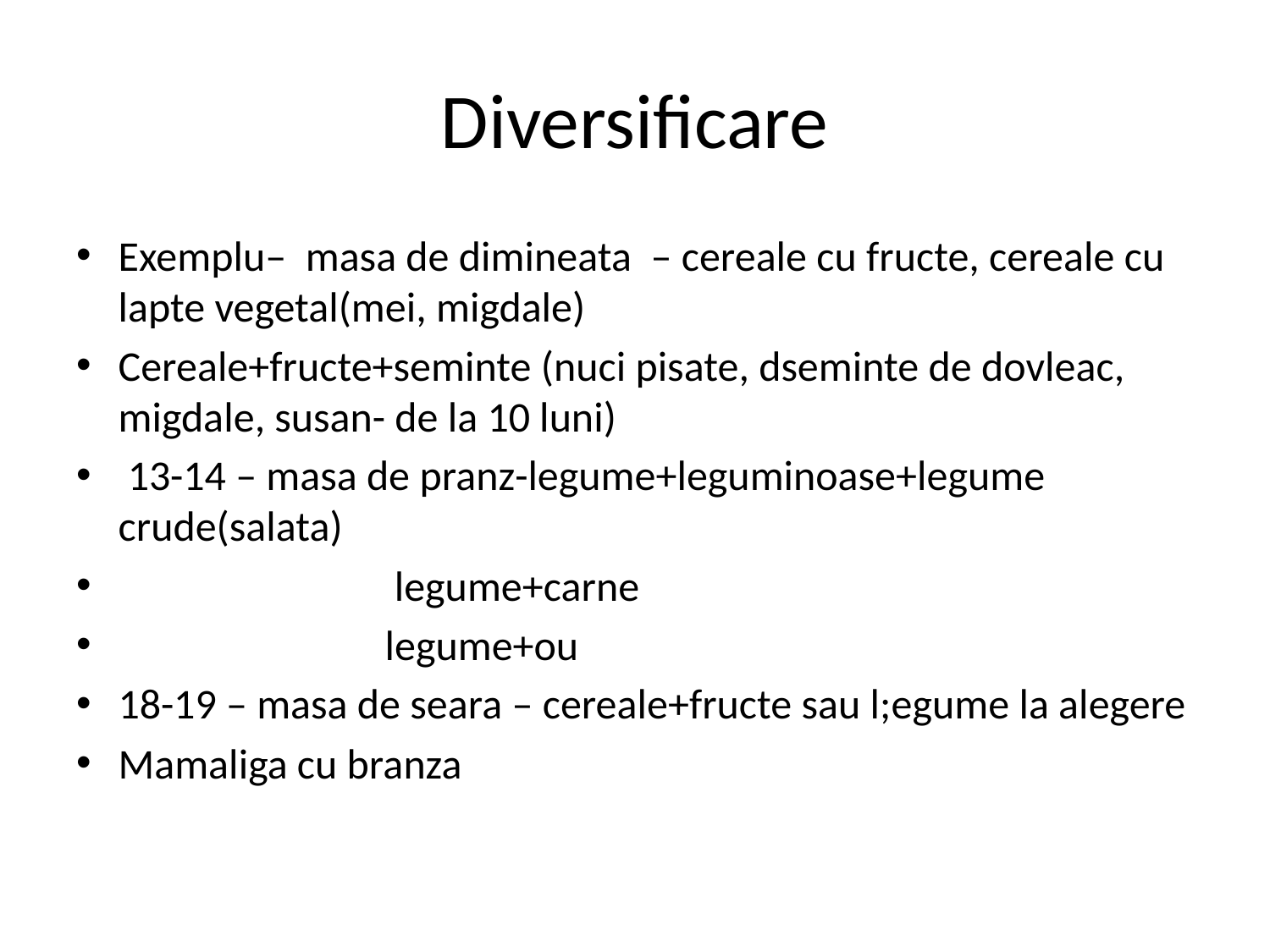

# Diversificare
Exemplu–  masa de dimineata  – cereale cu fructe, cereale cu lapte vegetal(mei, migdale)
Cereale+fructe+seminte (nuci pisate, dseminte de dovleac, migdale, susan- de la 10 luni)
 13-14 – masa de pranz-legume+leguminoase+legume crude(salata)
                             legume+carne
                            legume+ou
18-19 – masa de seara – cereale+fructe sau l;egume la alegere
Mamaliga cu branza